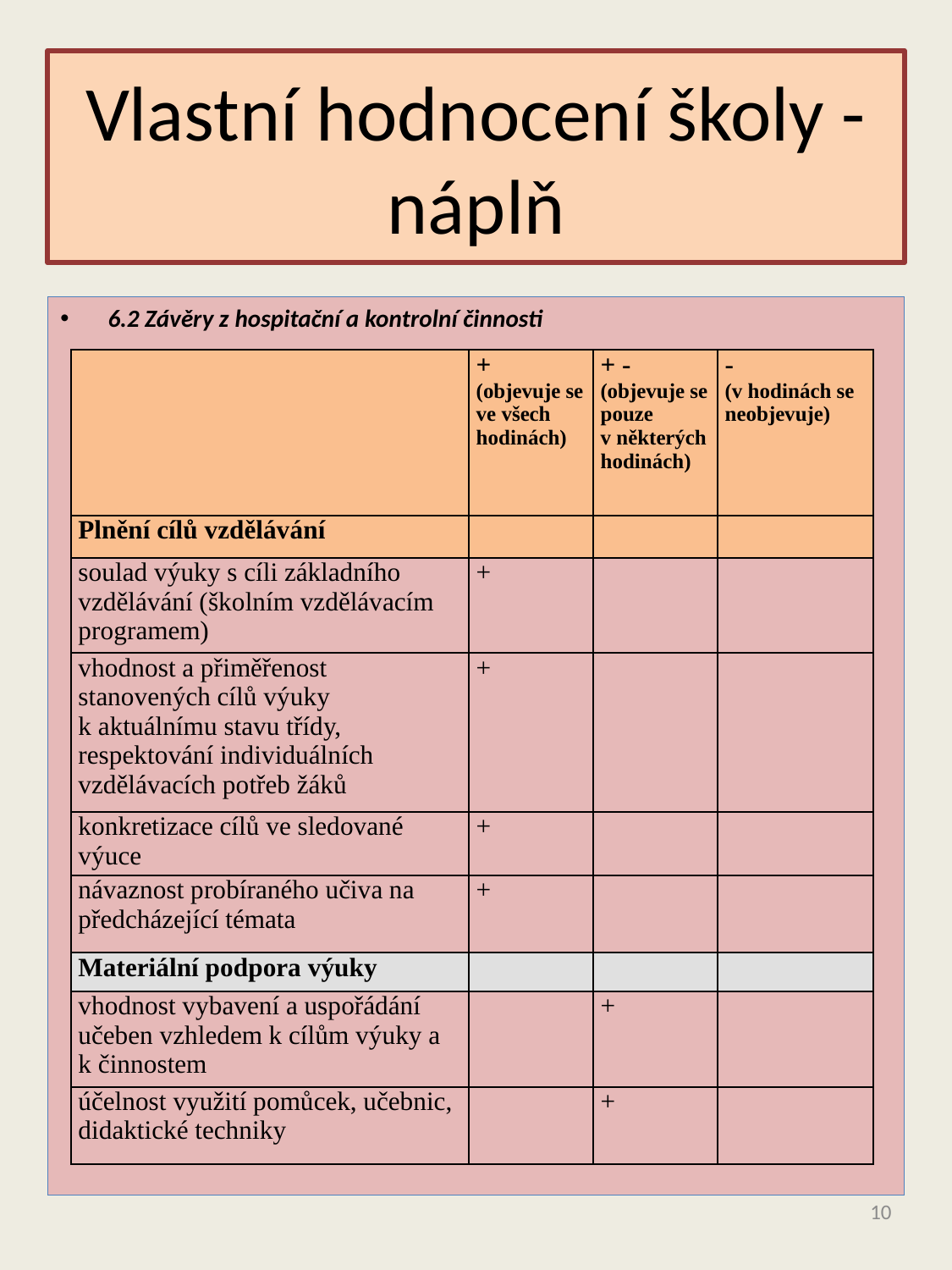

# Vlastní hodnocení školy - náplň
6.2 Závěry z hospitační a kontrolní činnosti

|  | + (objevuje se ve všech hodinách) | + - (objevuje se pouze v některých hodinách) | - (v hodinách se neobjevuje) |
| --- | --- | --- | --- |
| Plnění cílů vzdělávání |  |  |  |
| soulad výuky s cíli základního vzdělávání (školním vzdělávacím programem) | + |  |  |
| vhodnost a přiměřenost stanovených cílů výuky k aktuálnímu stavu třídy, respektování individuálních vzdělávacích potřeb žáků | + |  |  |
| konkretizace cílů ve sledované výuce | + |  |  |
| návaznost probíraného učiva na předcházející témata | + |  |  |
| Materiální podpora výuky |  |  |  |
| vhodnost vybavení a uspořádání učeben vzhledem k cílům výuky a k činnostem |  | + |  |
| účelnost využití pomůcek, učebnic, didaktické techniky |  | + |  |
10